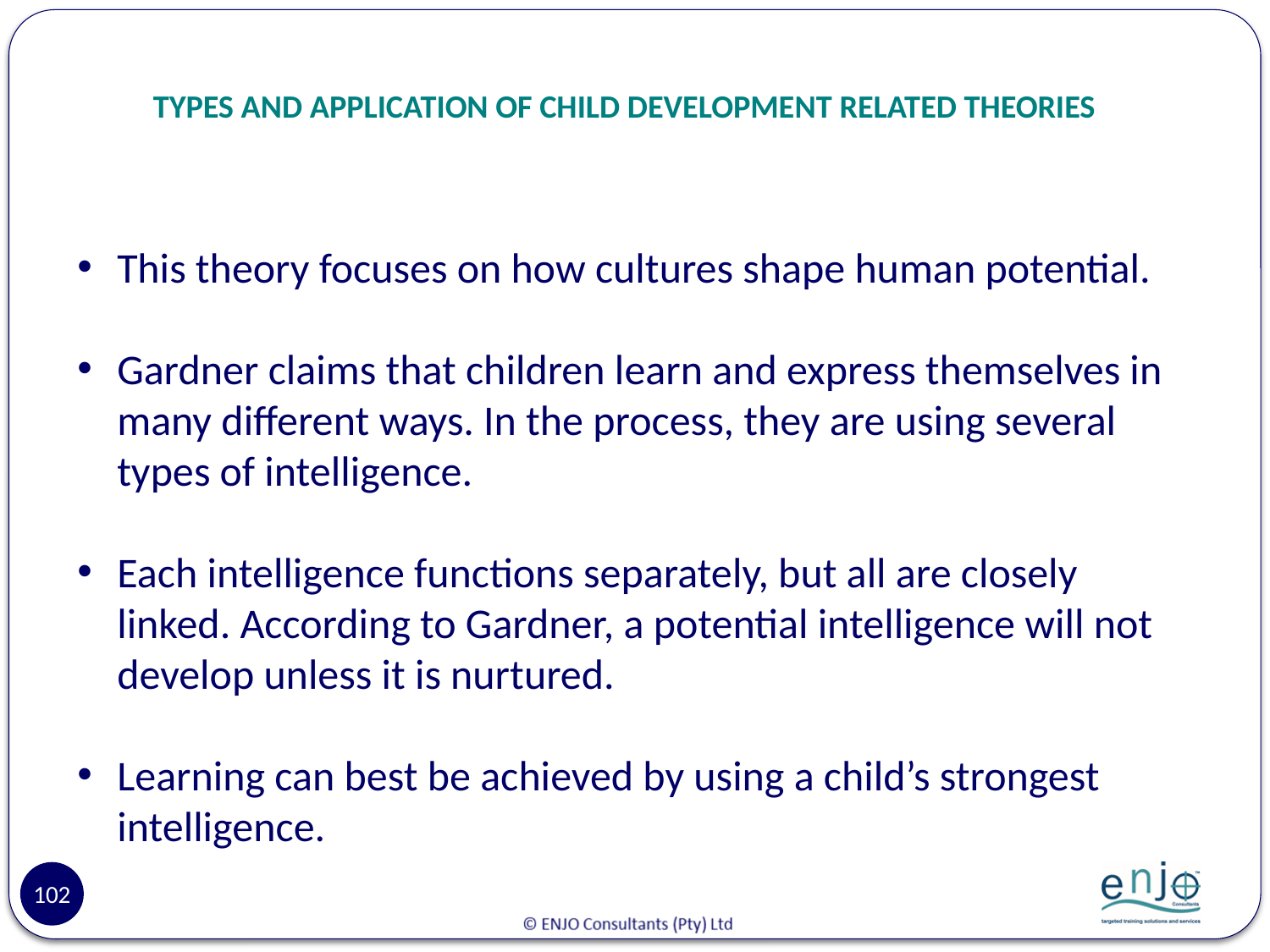

# TYPES AND APPLICATION OF CHILD DEVELOPMENT RELATED THEORIES

This theory focuses on how cultures shape human potential.

Gardner claims that children learn and express themselves in many different ways. In the process, they are using several types of intelligence.

Each intelligence functions separately, but all are closely linked. According to Gardner, a potential intelligence will not develop unless it is nurtured.

Learning can best be achieved by using a child’s strongest intelligence.
102